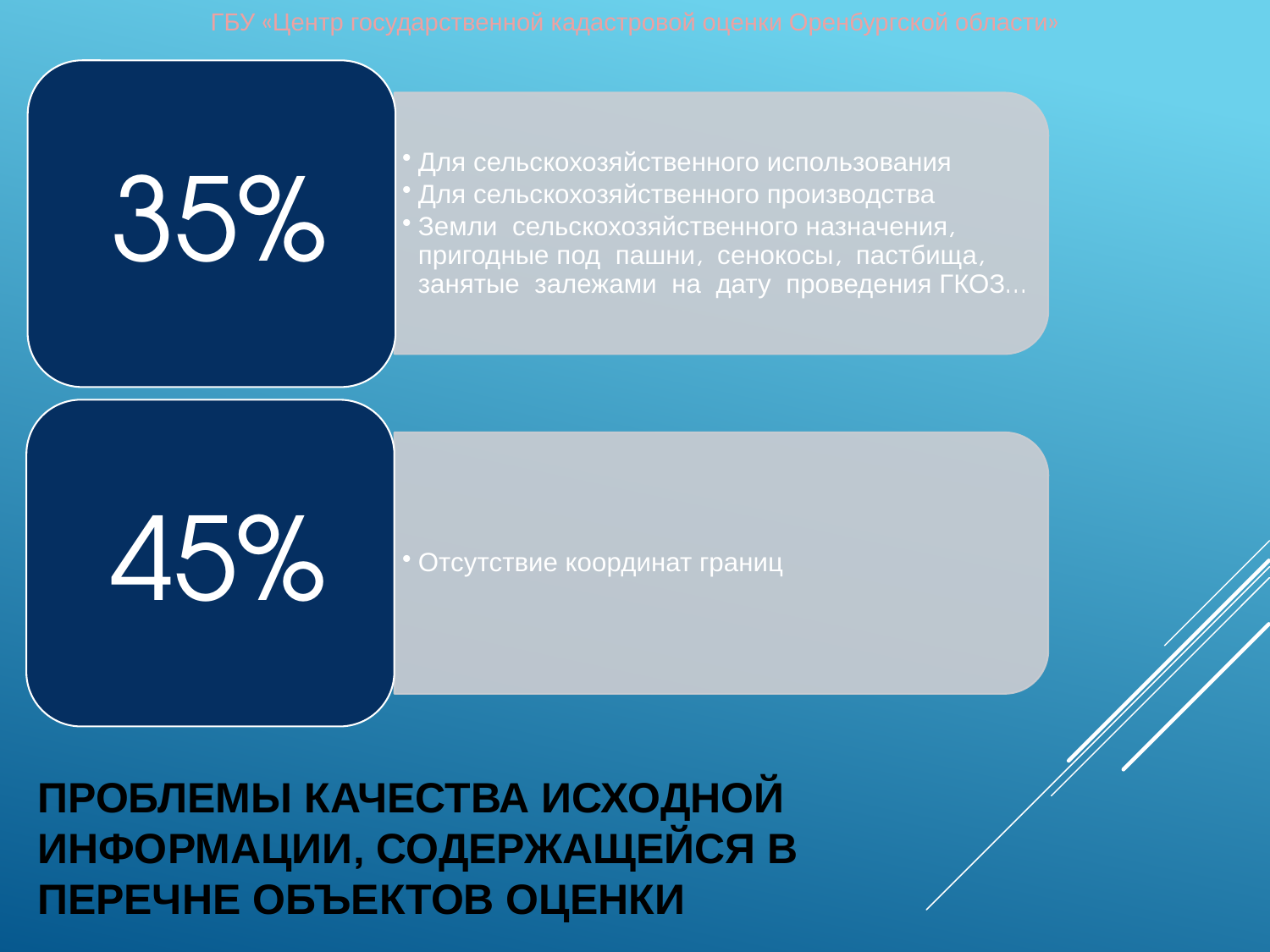

ГБУ «Центр государственной кадастровой оценки Оренбургской области»
Для сельскохозяйственного использования
Для сельскохозяйственного производства
Земли  сельскохозяйственного назначения,  пригодные под  пашни,  сенокосы,  пастбища,  занятые  залежами  на  дату  проведения ГКОЗ…
35%
Отсутствие координат границ
45%
# Проблемы качества исходной информации, содержащейся в Перечне объектов оценки